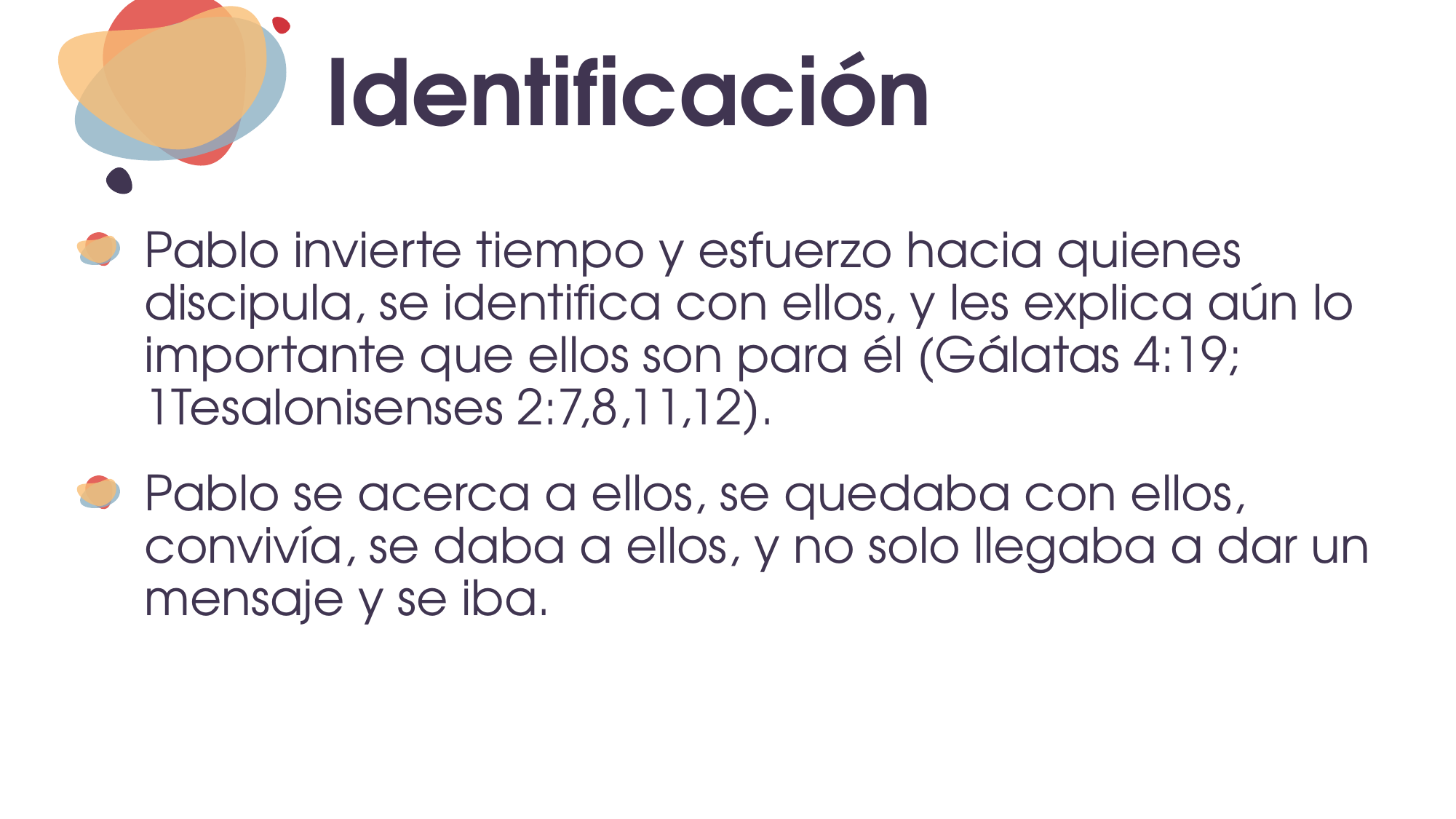

# Identificación
Pablo invierte tiempo y esfuerzo hacia quienes discipula, se identifica con ellos, y les explica aún lo importante que ellos son para él (Gálatas 4:19; 1Tesalonisenses 2:7,8,11,12).
Pablo se acerca a ellos, se quedaba con ellos, convivía, se daba a ellos, y no solo llegaba a dar un mensaje y se iba.